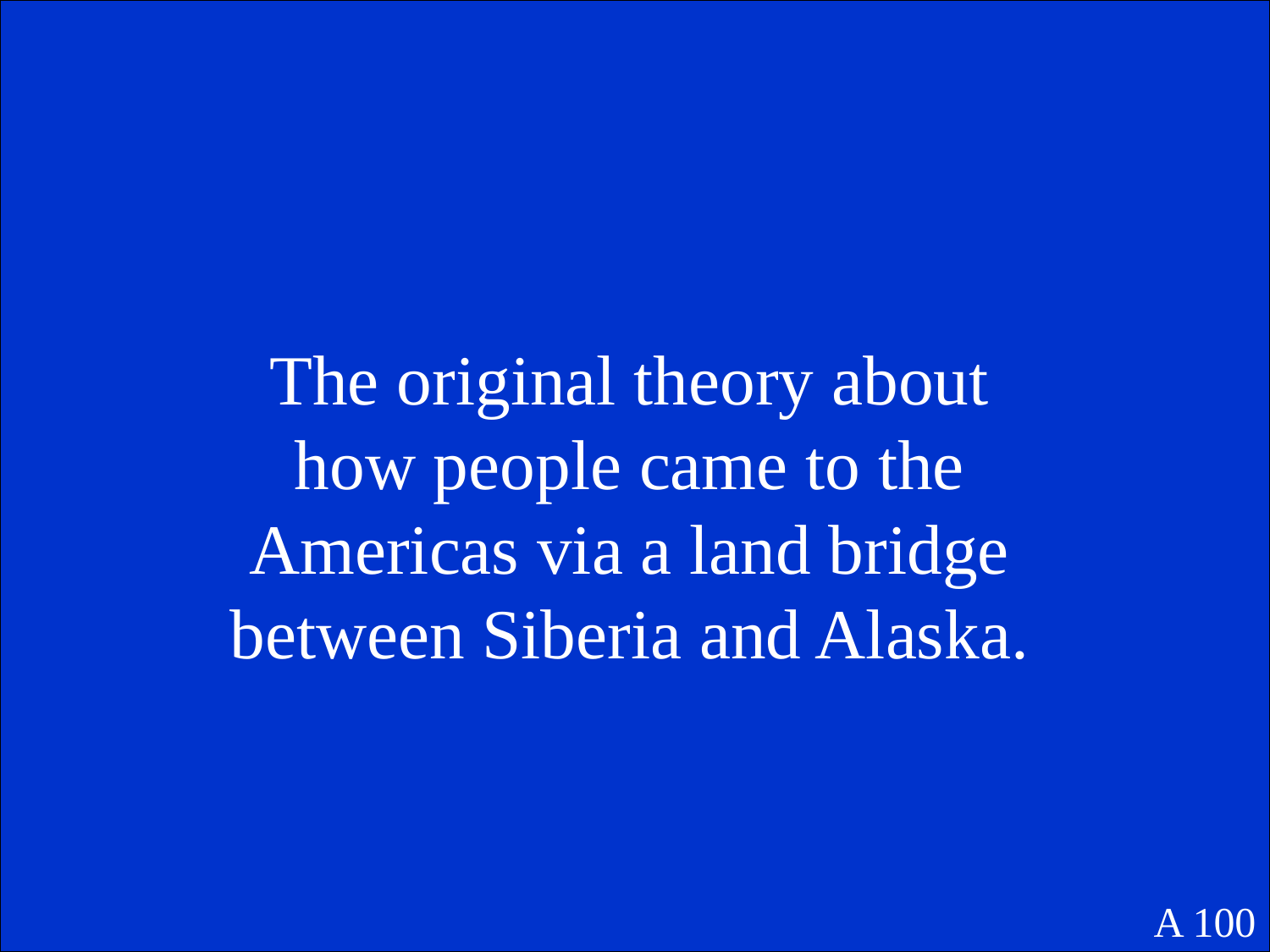

The original theory about how people came to the Americas via a land bridge between Siberia and Alaska.
A 100